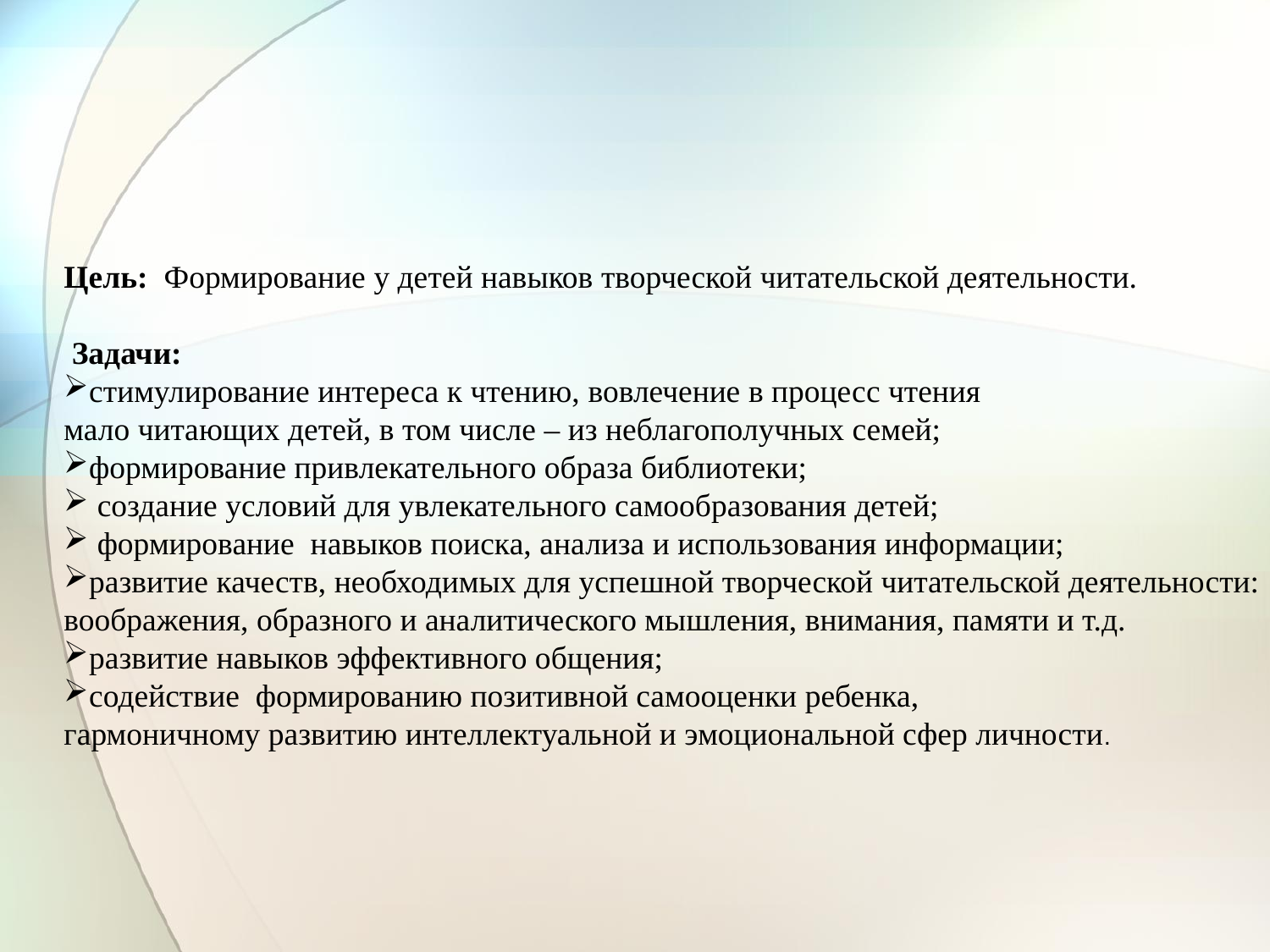

Цель:  Формирование у детей навыков творческой читательской деятельности.

 Задачи:
стимулирование интереса к чтению, вовлечение в процесс чтения
мало читающих детей, в том числе – из неблагополучных семей;
формирование привлекательного образа библиотеки;
 создание условий для увлекательного самообразования детей;
 формирование  навыков поиска, анализа и использования информации;
развитие качеств, необходимых для успешной творческой читательской деятельности:
воображения, образного и аналитического мышления, внимания, памяти и т.д.
развитие навыков эффективного общения;
содействие  формированию позитивной самооценки ребенка,
гармоничному развитию интеллектуальной и эмоциональной сфер личности.